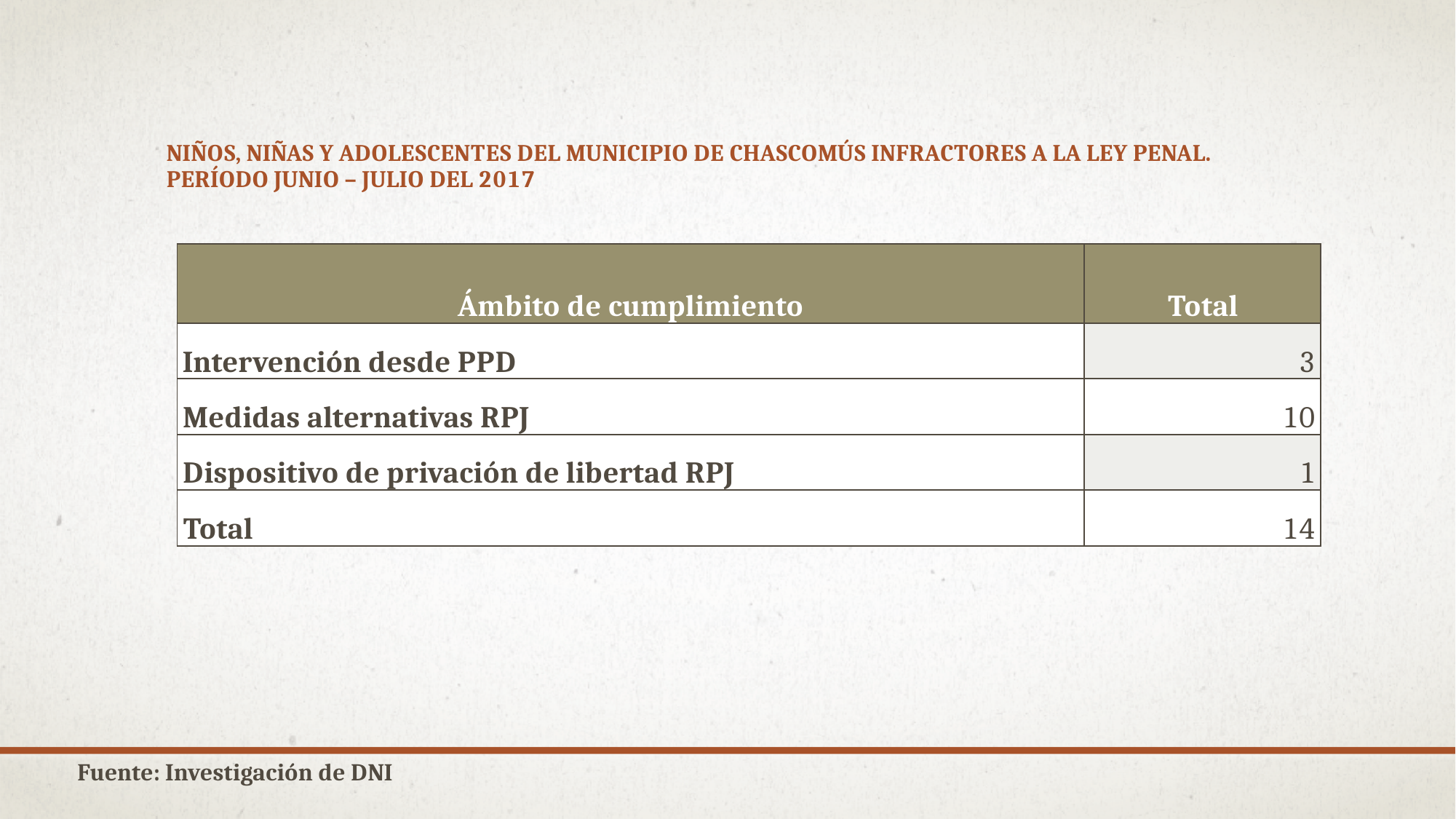

# Niños, niñas y adolescentes del municipio de Chascomús infractores a la ley penal. período Junio – Julio del 2017
| Ámbito de cumplimiento | Total |
| --- | --- |
| Intervención desde PPD | 3 |
| Medidas alternativas RPJ | 10 |
| Dispositivo de privación de libertad RPJ | 1 |
| Total | 14 |
Fuente: Investigación de DNI